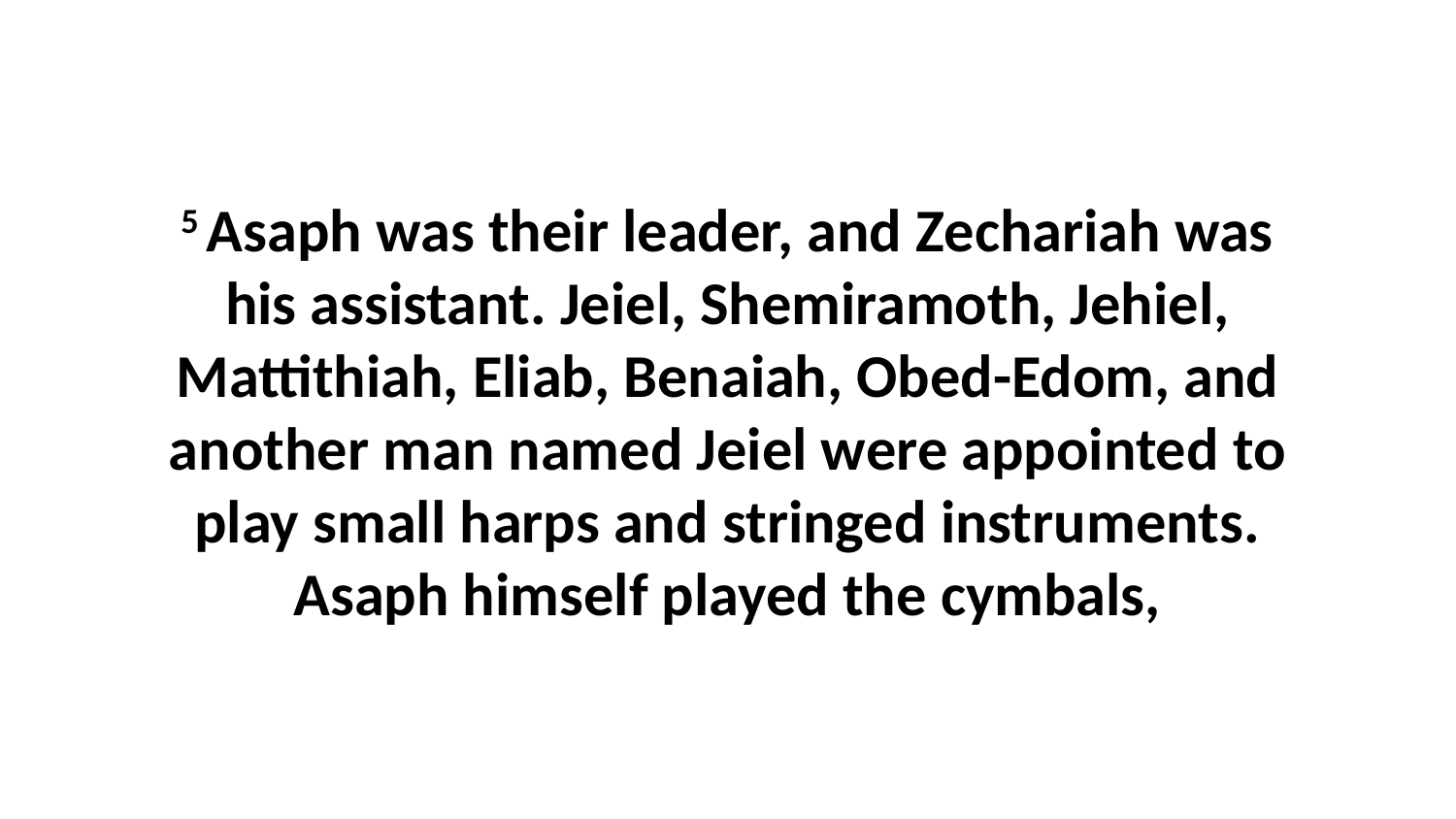

5 Asaph was their leader, and Zechariah was his assistant. Jeiel, Shemiramoth, Jehiel, Mattithiah, Eliab, Benaiah, Obed-Edom, and another man named Jeiel were appointed to play small harps and stringed instruments. Asaph himself played the cymbals,